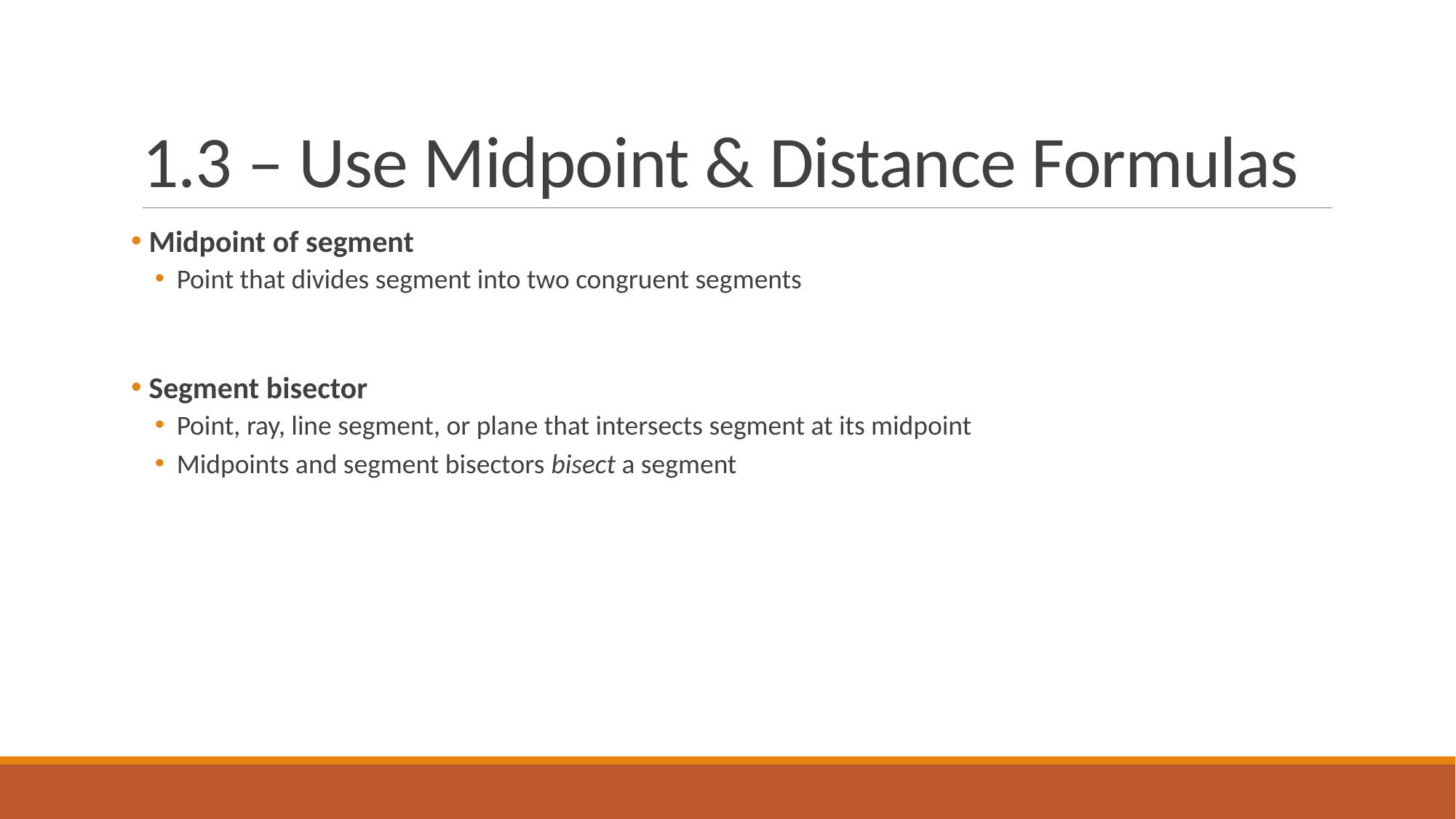

# 1.3 – Use Midpoint & Distance Formulas
 Midpoint of segment
Point that divides segment into two congruent segments

 Segment bisector
Point, ray, line segment, or plane that intersects segment at its midpoint
Midpoints and segment bisectors bisect a segment